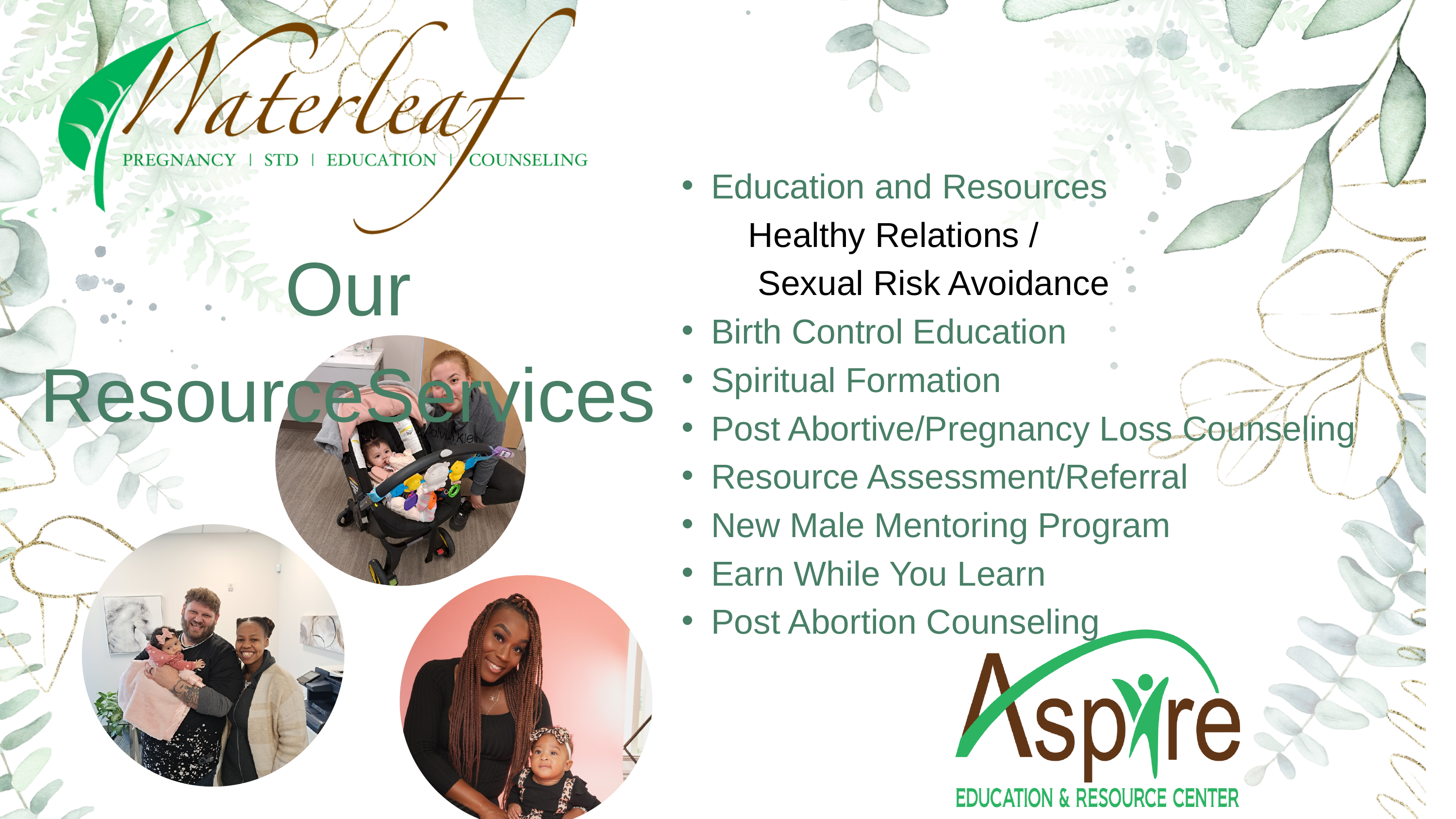

Education and Resources
          Healthy Relations /
           Sexual Risk Avoidance
Birth Control Education
Spiritual Formation
Post Abortive/Pregnancy Loss Counseling
Resource Assessment/Referral
New Male Mentoring Program
Earn While You Learn
Post Abortion Counseling

Our ResourceServices